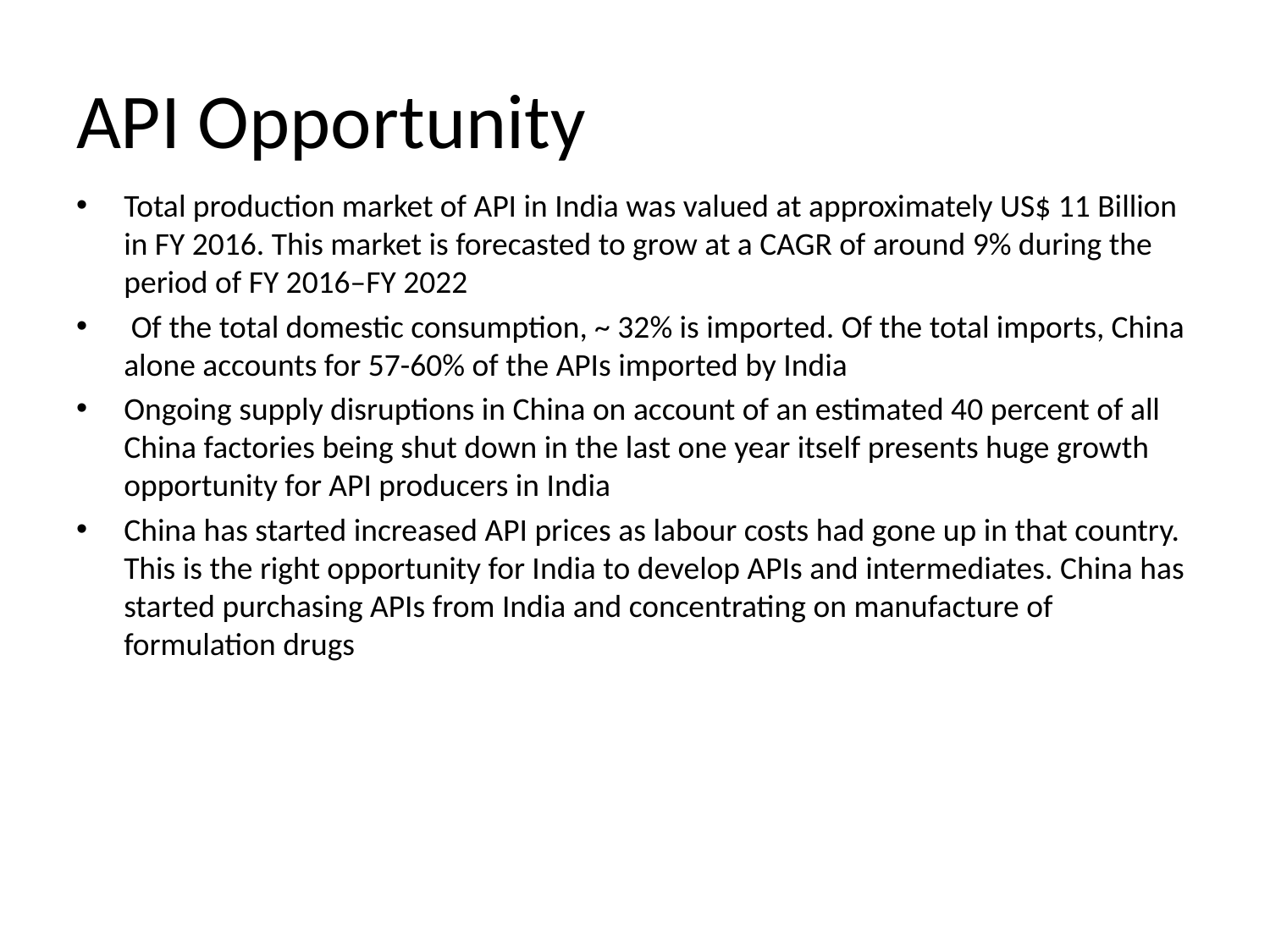

# API Opportunity
Total production market of API in India was valued at approximately US$ 11 Billion in FY 2016. This market is forecasted to grow at a CAGR of around 9% during the period of FY 2016–FY 2022
 Of the total domestic consumption, ~ 32% is imported. Of the total imports, China alone accounts for 57-60% of the APIs imported by India
Ongoing supply disruptions in China on account of an estimated 40 percent of all China factories being shut down in the last one year itself presents huge growth opportunity for API producers in India
China has started increased API prices as labour costs had gone up in that country. This is the right opportunity for India to develop APIs and intermediates. China has started purchasing APIs from India and concentrating on manufacture of formulation drugs